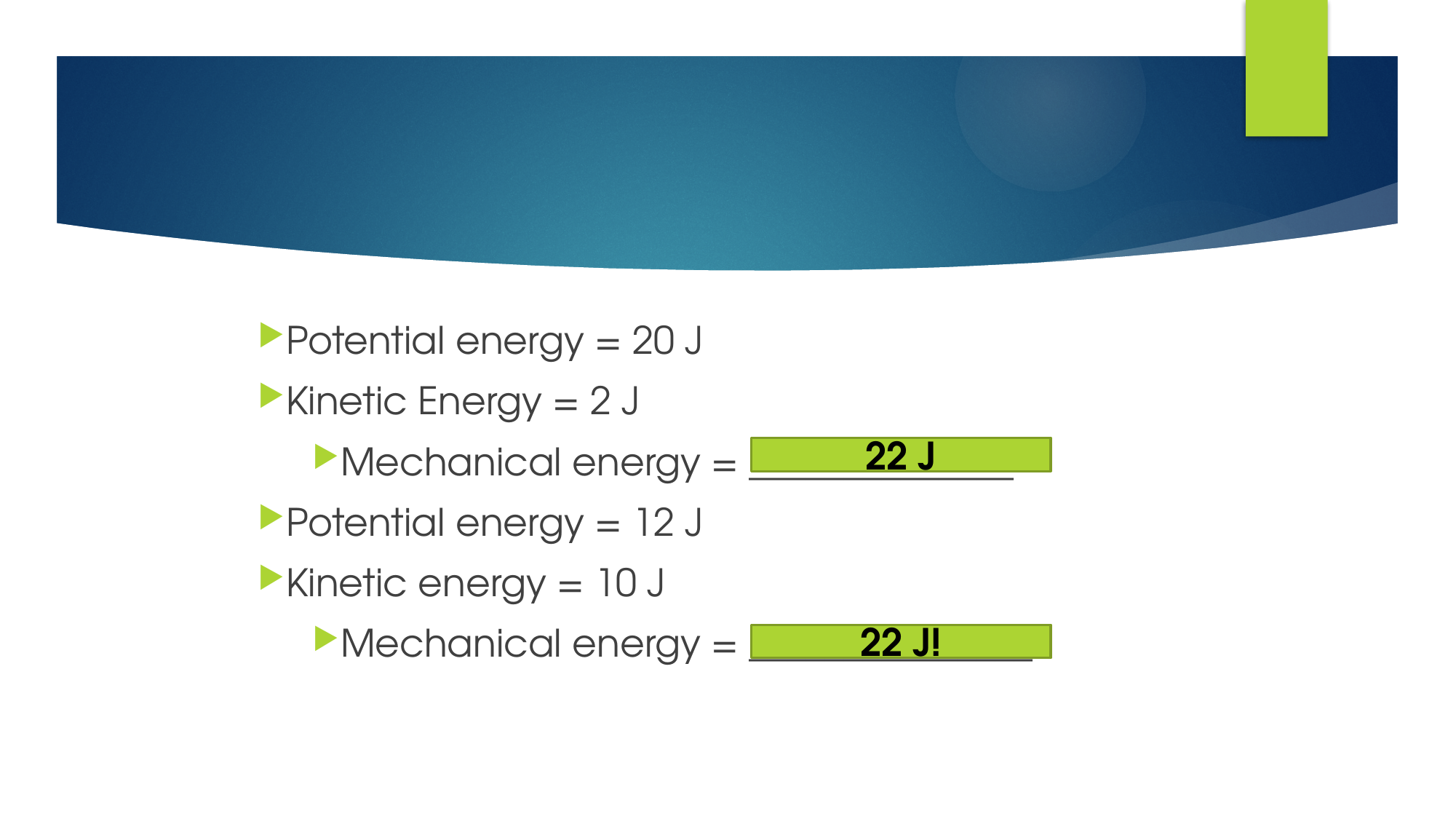

#
Potential energy = 20 J
Kinetic Energy = 2 J
Mechanical energy = ______________
Potential energy = 12 J
Kinetic energy = 10 J
Mechanical energy = _______________

22 J
22 J!